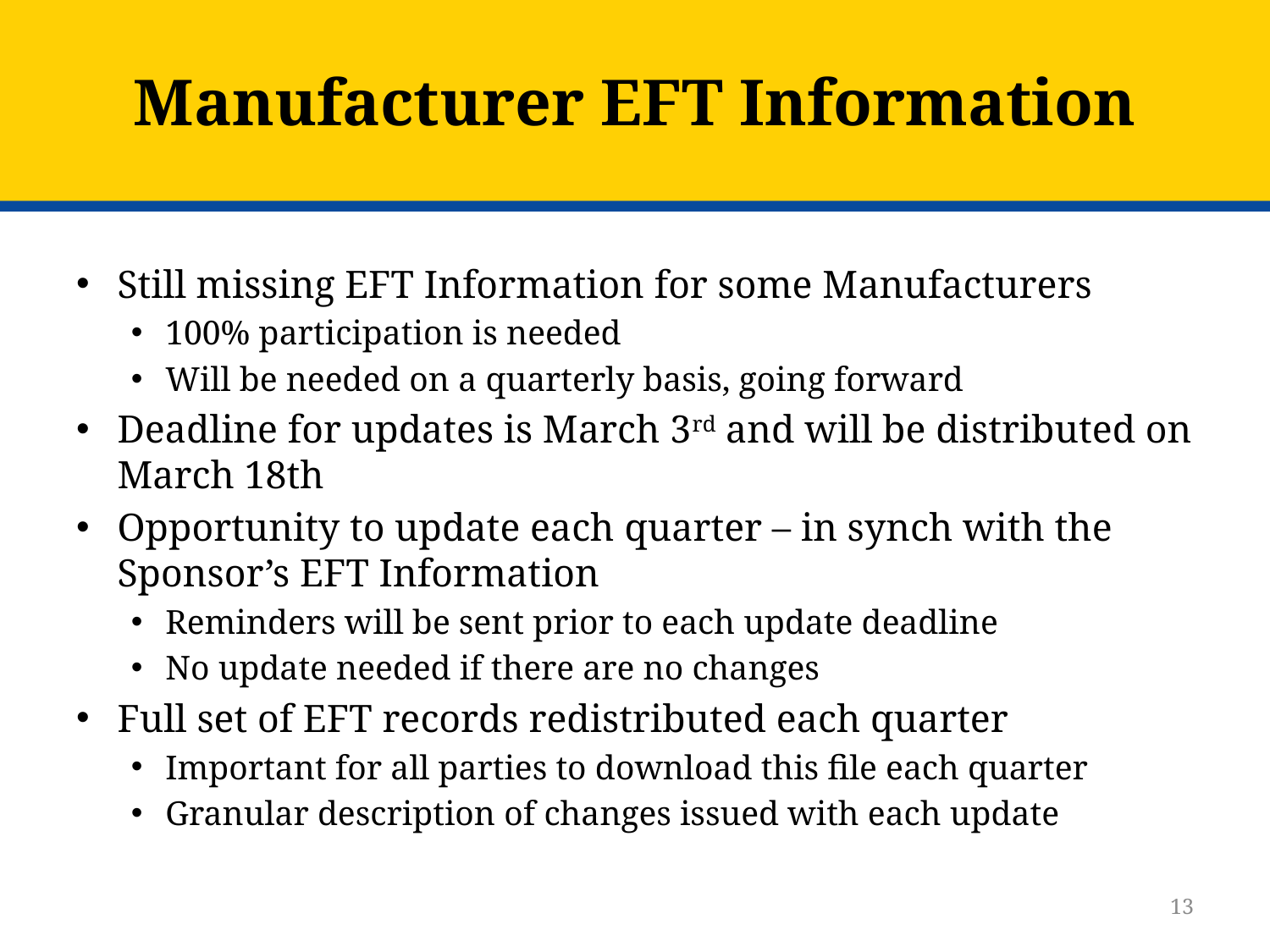

# Manufacturer EFT Information
Still missing EFT Information for some Manufacturers
100% participation is needed
Will be needed on a quarterly basis, going forward
Deadline for updates is March 3rd and will be distributed on March 18th
Opportunity to update each quarter – in synch with the Sponsor’s EFT Information
Reminders will be sent prior to each update deadline
No update needed if there are no changes
Full set of EFT records redistributed each quarter
Important for all parties to download this file each quarter
Granular description of changes issued with each update
13